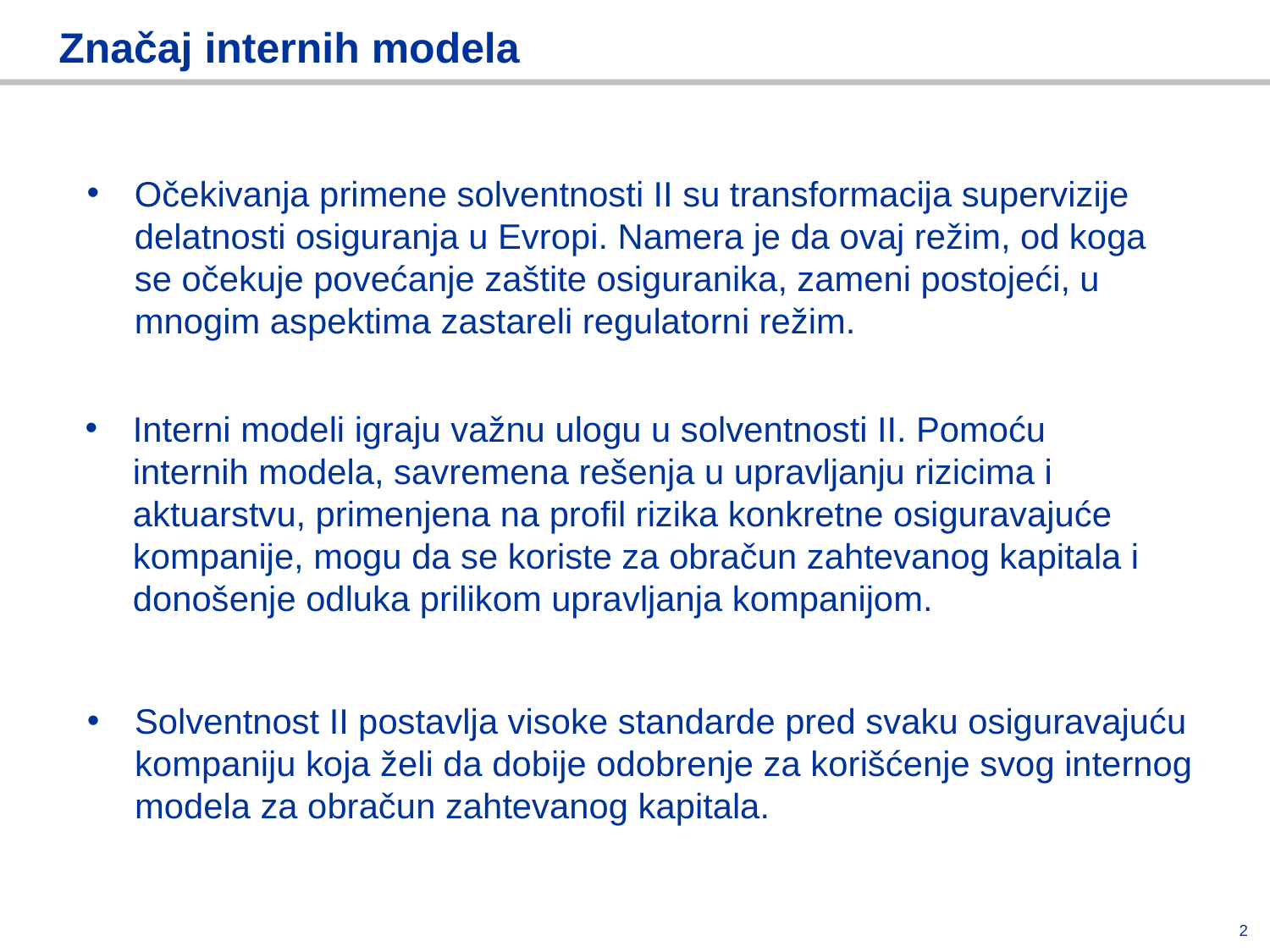

# Značaj internih modela
Očekivanja primene solventnosti II su transformacija supervizije delatnosti osiguranja u Evropi. Namera je da ovaj režim, od koga se očekuje povećanje zaštite osiguranika, zameni postojeći, u mnogim aspektima zastareli regulatorni režim.
Interni modeli igraju važnu ulogu u solventnosti II. Pomoću internih modela, savremena rešenja u upravljanju rizicima i aktuarstvu, primenjena na profil rizika konkretne osiguravajuće kompanije, mogu da se koriste za obračun zahtevanog kapitala i donošenje odluka prilikom upravljanja kompanijom.
Solventnost II postavlja visoke standarde pred svaku osiguravajuću kompaniju koja želi da dobije odobrenje za korišćenje svog internog modela za obračun zahtevanog kapitala.